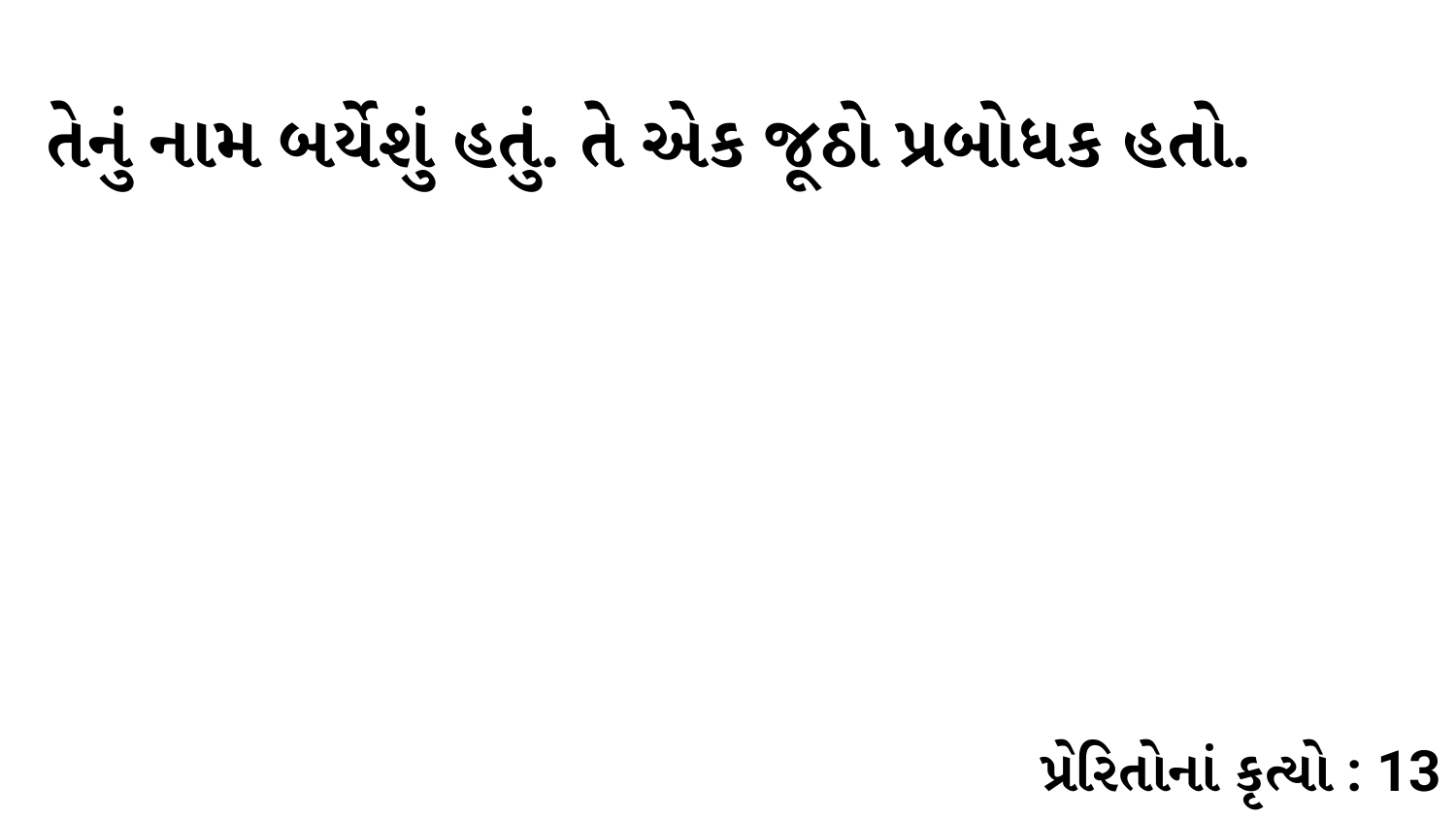

તેનું નામ બર્યેશું હતું. તે એક જૂઠો પ્રબોધક હતો.
પ્રેરિતોનાં કૃત્યો : 13